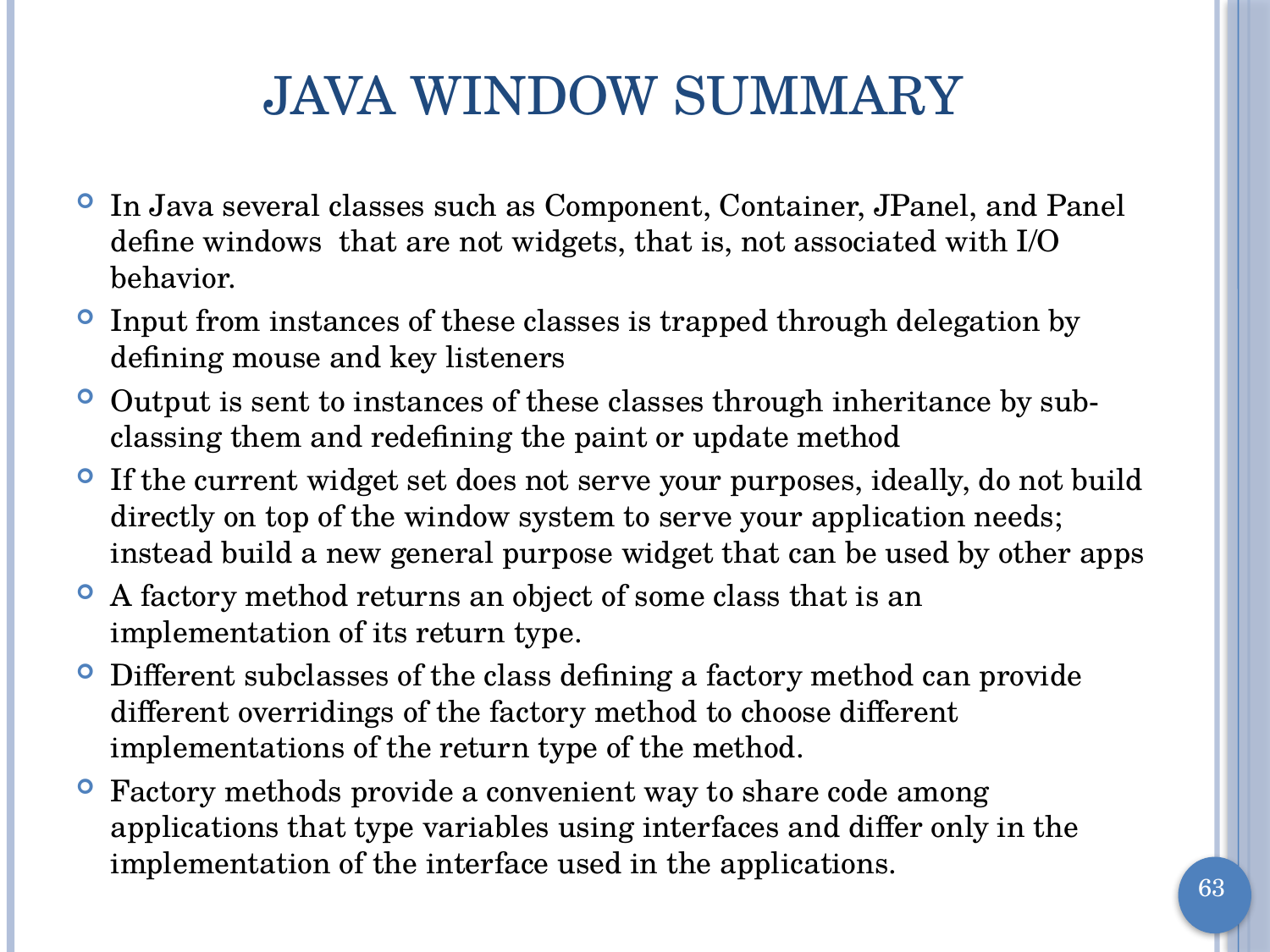

# Java Window Summary
In Java several classes such as Component, Container, JPanel, and Panel define windows  that are not widgets, that is, not associated with I/O behavior.
Input from instances of these classes is trapped through delegation by defining mouse and key listeners
Output is sent to instances of these classes through inheritance by sub-classing them and redefining the paint or update method
If the current widget set does not serve your purposes, ideally, do not build directly on top of the window system to serve your application needs; instead build a new general purpose widget that can be used by other apps
A factory method returns an object of some class that is an implementation of its return type.
Different subclasses of the class defining a factory method can provide different overridings of the factory method to choose different implementations of the return type of the method.
Factory methods provide a convenient way to share code among applications that type variables using interfaces and differ only in the implementation of the interface used in the applications.